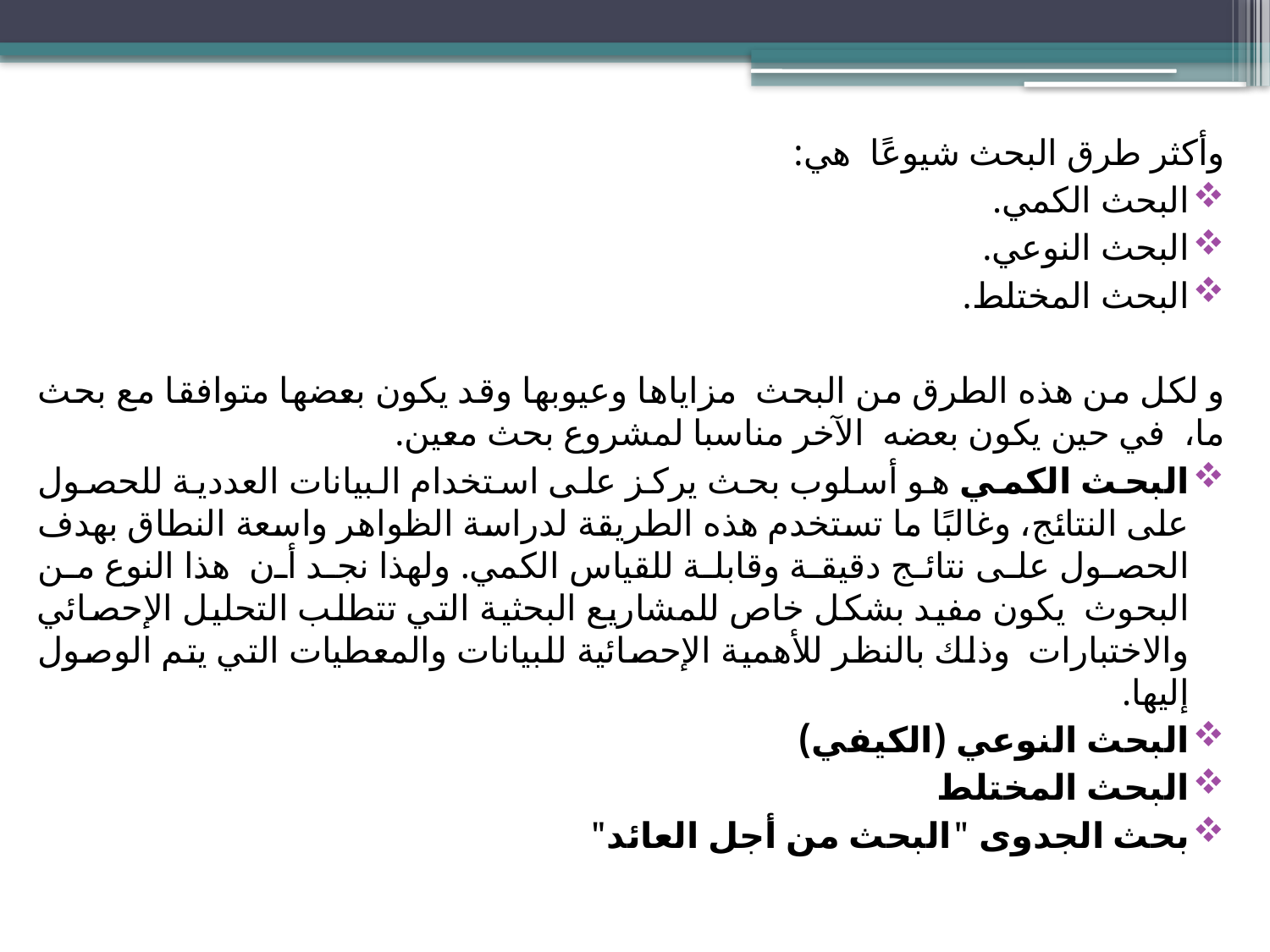

وأكثر طرق البحث شيوعًا  هي:
البحث الكمي.
البحث النوعي.
البحث المختلط.

و لكل من هذه الطرق من البحث  مزاياها وعيوبها وقد يكون بعضها متوافقا مع بحث ما،  في حين يكون بعضه  الآخر مناسبا لمشروع بحث معين.
البحث الكمي هو أسلوب بحث يركز على استخدام البيانات العددية للحصول على النتائج، وغالبًا ما تستخدم هذه الطريقة لدراسة الظواهر واسعة النطاق بهدف الحصول على نتائج دقيقة وقابلة للقياس الكمي. ولهذا نجد أن  هذا النوع من البحوث  يكون مفيد بشكل خاص للمشاريع البحثية التي تتطلب التحليل الإحصائي والاختبارات  وذلك بالنظر للأهمية الإحصائية للبيانات والمعطيات التي يتم الوصول إليها.
البحث النوعي (الكيفي)
البحث المختلط
بحث الجدوى "البحث من أجل العائد"

#